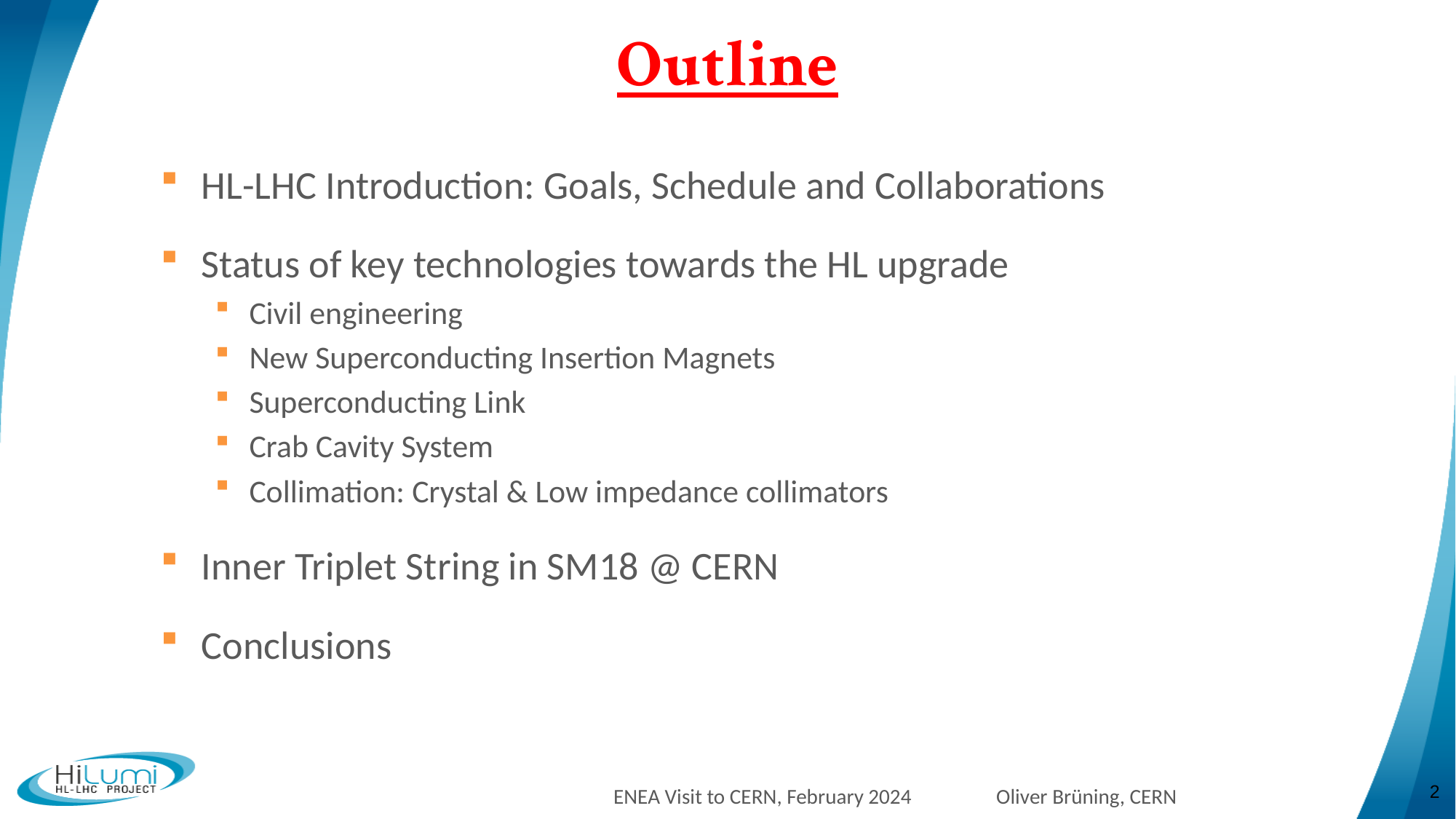

# Outline
HL-LHC Introduction: Goals, Schedule and Collaborations
Status of key technologies towards the HL upgrade
Civil engineering
New Superconducting Insertion Magnets
Superconducting Link
Crab Cavity System
Collimation: Crystal & Low impedance collimators
Inner Triplet String in SM18 @ CERN
Conclusions

2